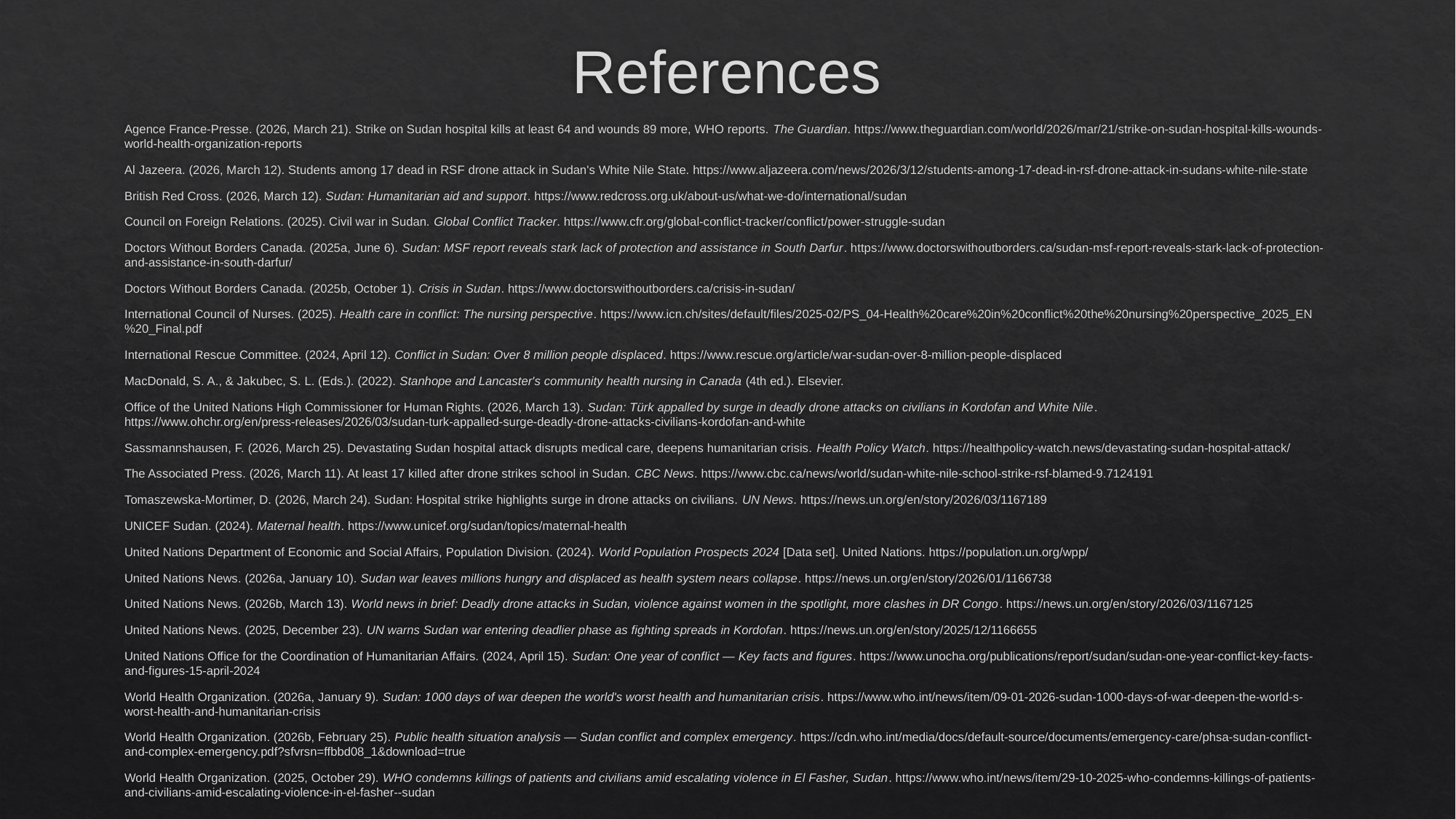

# References
Agence France-Presse. (2026, March 21). Strike on Sudan hospital kills at least 64 and wounds 89 more, WHO reports. The Guardian. https://www.theguardian.com/world/2026/mar/21/strike-on-sudan-hospital-kills-wounds-world-health-organization-reports
Al Jazeera. (2026, March 12). Students among 17 dead in RSF drone attack in Sudan's White Nile State. https://www.aljazeera.com/news/2026/3/12/students-among-17-dead-in-rsf-drone-attack-in-sudans-white-nile-state
British Red Cross. (2026, March 12). Sudan: Humanitarian aid and support. https://www.redcross.org.uk/about-us/what-we-do/international/sudan
Council on Foreign Relations. (2025). Civil war in Sudan. Global Conflict Tracker. https://www.cfr.org/global-conflict-tracker/conflict/power-struggle-sudan
Doctors Without Borders Canada. (2025a, June 6). Sudan: MSF report reveals stark lack of protection and assistance in South Darfur. https://www.doctorswithoutborders.ca/sudan-msf-report-reveals-stark-lack-of-protection-and-assistance-in-south-darfur/
Doctors Without Borders Canada. (2025b, October 1). Crisis in Sudan. https://www.doctorswithoutborders.ca/crisis-in-sudan/
International Council of Nurses. (2025). Health care in conflict: The nursing perspective. https://www.icn.ch/sites/default/files/2025-02/PS_04-Health%20care%20in%20conflict%20the%20nursing%20perspective_2025_EN%20_Final.pdf
International Rescue Committee. (2024, April 12). Conflict in Sudan: Over 8 million people displaced. https://www.rescue.org/article/war-sudan-over-8-million-people-displaced
MacDonald, S. A., & Jakubec, S. L. (Eds.). (2022). Stanhope and Lancaster's community health nursing in Canada (4th ed.). Elsevier.
Office of the United Nations High Commissioner for Human Rights. (2026, March 13). Sudan: Türk appalled by surge in deadly drone attacks on civilians in Kordofan and White Nile. https://www.ohchr.org/en/press-releases/2026/03/sudan-turk-appalled-surge-deadly-drone-attacks-civilians-kordofan-and-white
Sassmannshausen, F. (2026, March 25). Devastating Sudan hospital attack disrupts medical care, deepens humanitarian crisis. Health Policy Watch. https://healthpolicy-watch.news/devastating-sudan-hospital-attack/
The Associated Press. (2026, March 11). At least 17 killed after drone strikes school in Sudan. CBC News. https://www.cbc.ca/news/world/sudan-white-nile-school-strike-rsf-blamed-9.7124191
Tomaszewska-Mortimer, D. (2026, March 24). Sudan: Hospital strike highlights surge in drone attacks on civilians. UN News. https://news.un.org/en/story/2026/03/1167189
UNICEF Sudan. (2024). Maternal health. https://www.unicef.org/sudan/topics/maternal-health
United Nations Department of Economic and Social Affairs, Population Division. (2024). World Population Prospects 2024 [Data set]. United Nations. https://population.un.org/wpp/
United Nations News. (2026a, January 10). Sudan war leaves millions hungry and displaced as health system nears collapse. https://news.un.org/en/story/2026/01/1166738
United Nations News. (2026b, March 13). World news in brief: Deadly drone attacks in Sudan, violence against women in the spotlight, more clashes in DR Congo. https://news.un.org/en/story/2026/03/1167125
United Nations News. (2025, December 23). UN warns Sudan war entering deadlier phase as fighting spreads in Kordofan. https://news.un.org/en/story/2025/12/1166655
United Nations Office for the Coordination of Humanitarian Affairs. (2024, April 15). Sudan: One year of conflict — Key facts and figures. https://www.unocha.org/publications/report/sudan/sudan-one-year-conflict-key-facts-and-figures-15-april-2024
World Health Organization. (2026a, January 9). Sudan: 1000 days of war deepen the world's worst health and humanitarian crisis. https://www.who.int/news/item/09-01-2026-sudan-1000-days-of-war-deepen-the-world-s-worst-health-and-humanitarian-crisis
World Health Organization. (2026b, February 25). Public health situation analysis — Sudan conflict and complex emergency. https://cdn.who.int/media/docs/default-source/documents/emergency-care/phsa-sudan-conflict-and-complex-emergency.pdf?sfvrsn=ffbbd08_1&download=true
World Health Organization. (2025, October 29). WHO condemns killings of patients and civilians amid escalating violence in El Fasher, Sudan. https://www.who.int/news/item/29-10-2025-who-condemns-killings-of-patients-and-civilians-amid-escalating-violence-in-el-fasher--sudan